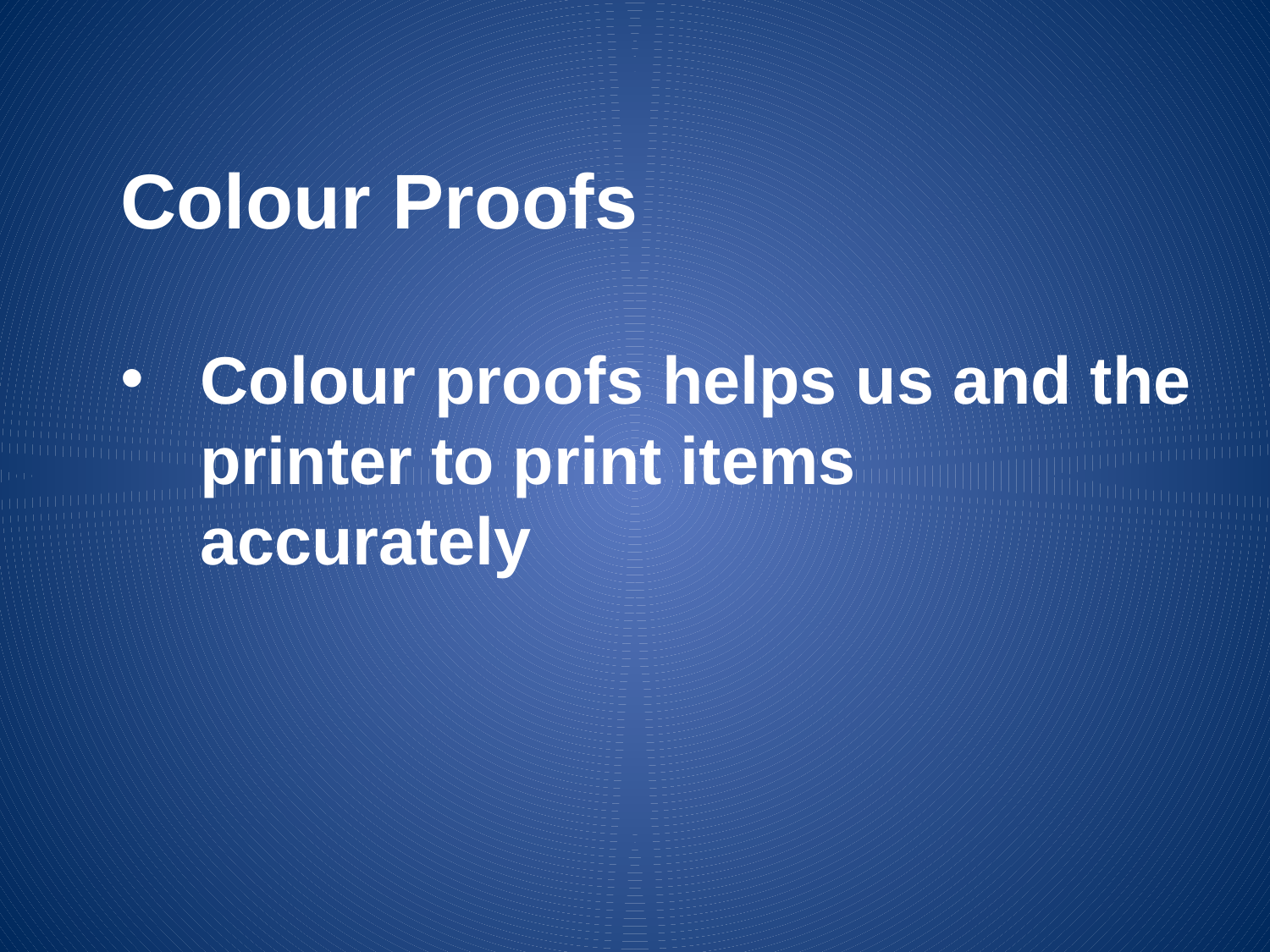

Colour Proofs

Colour proofs helps us and the printer to print items accurately